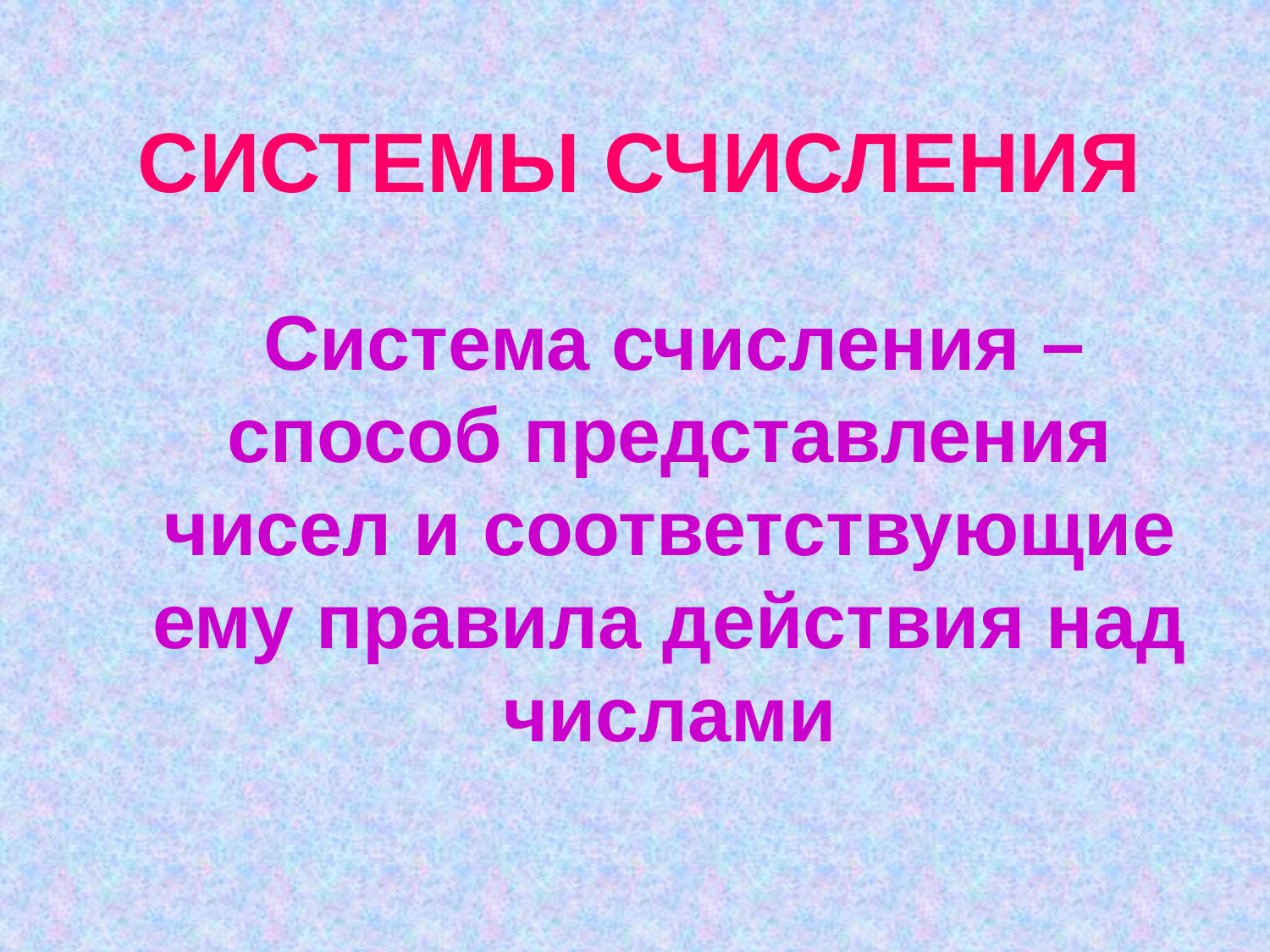

СИСТЕМЫ СЧИСЛЕНИЯ
 Система счисления – способ представления чисел и соответствующие ему правила действия над числами